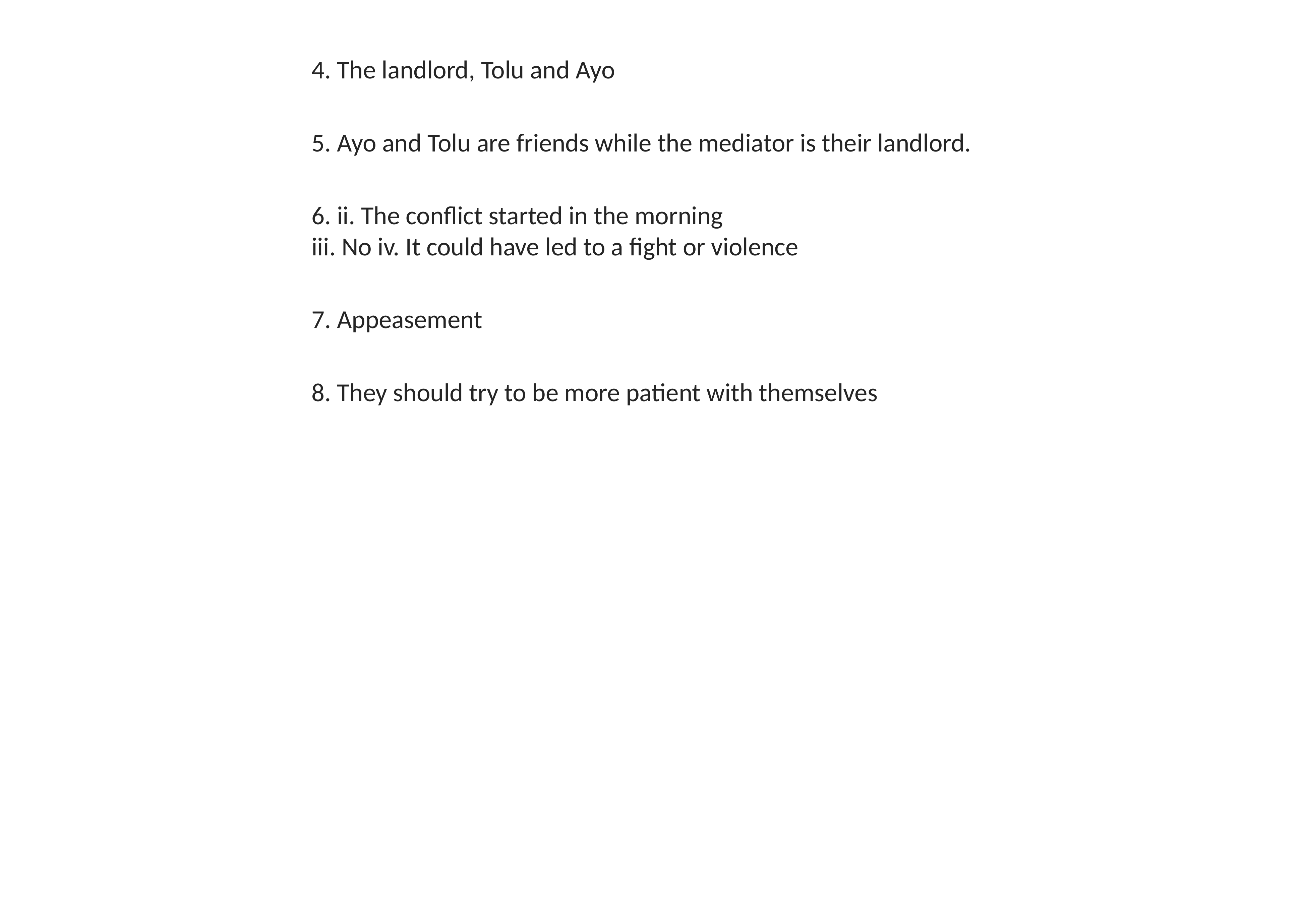

4. The landlord, Tolu and Ayo

5. Ayo and Tolu are friends while the mediator is their landlord.

6. ii. The conflict started in the morning
iii. No iv. It could have led to a fight or violence

7. Appeasement

8. They should try to be more patient with themselves